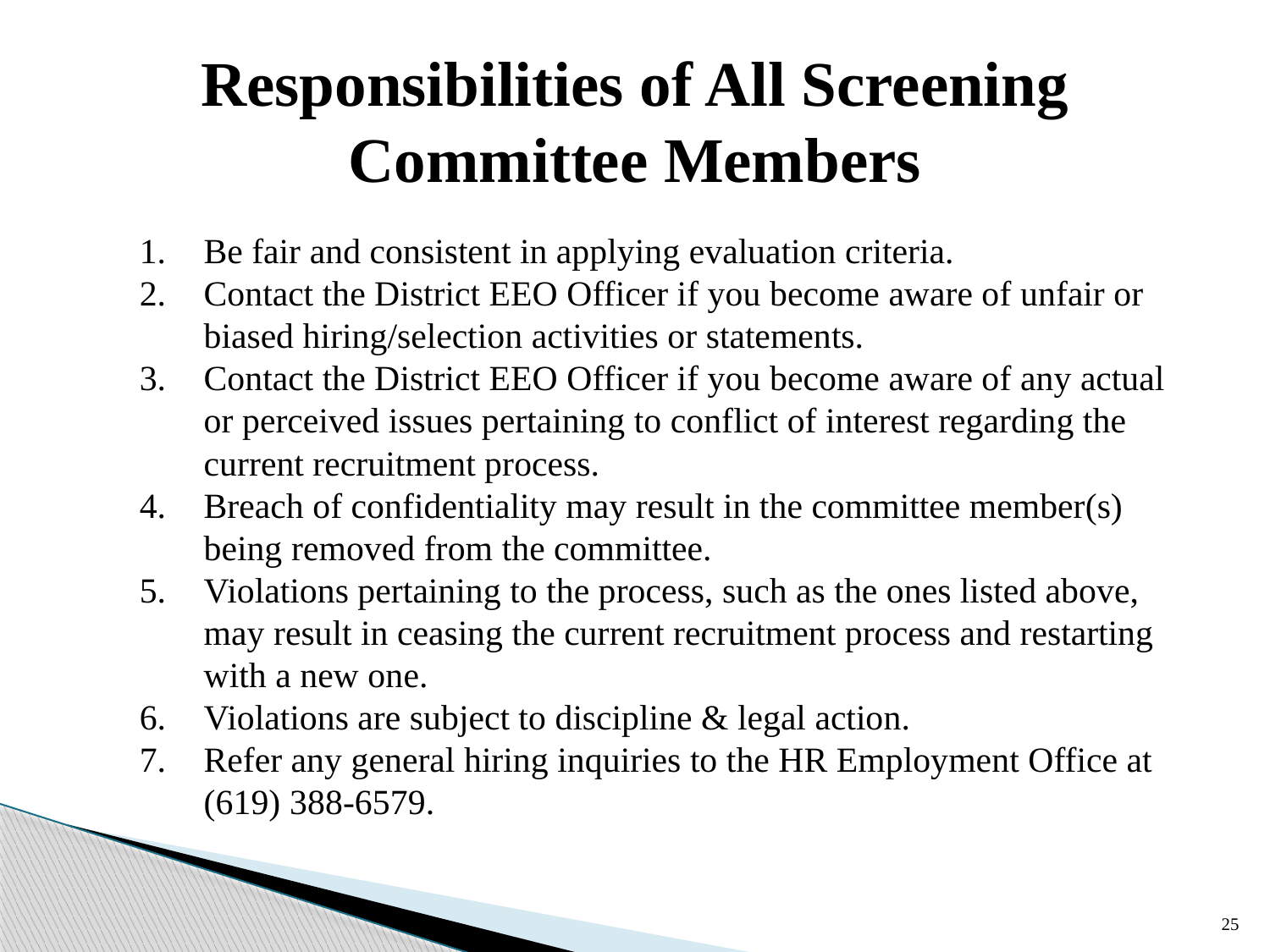

# Responsibilities of All Screening Committee Members
Be fair and consistent in applying evaluation criteria.
Contact the District EEO Officer if you become aware of unfair or biased hiring/selection activities or statements.
Contact the District EEO Officer if you become aware of any actual or perceived issues pertaining to conflict of interest regarding the current recruitment process.
Breach of confidentiality may result in the committee member(s) being removed from the committee.
Violations pertaining to the process, such as the ones listed above, may result in ceasing the current recruitment process and restarting with a new one.
Violations are subject to discipline & legal action.
Refer any general hiring inquiries to the HR Employment Office at (619) 388-6579.

25